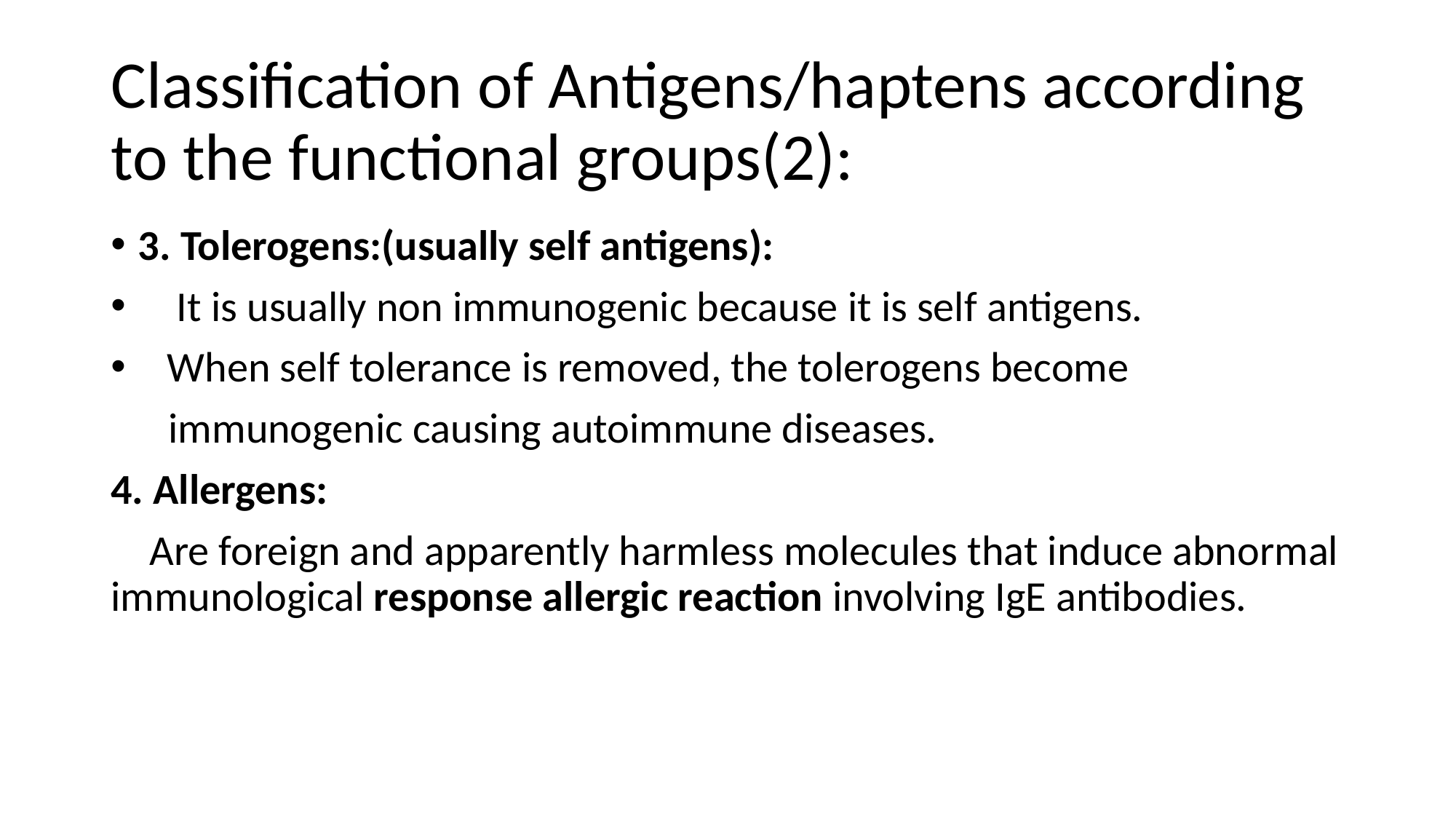

# Classification of Antigens/haptens according to the functional groups(2):
3. Tolerogens:(usually self antigens):
    It is usually non immunogenic because it is self antigens.
   When self tolerance is removed, the tolerogens become
      immunogenic causing autoimmune diseases.
4. Allergens:
    Are foreign and apparently harmless molecules that induce abnormal immunological response allergic reaction involving IgE antibodies.